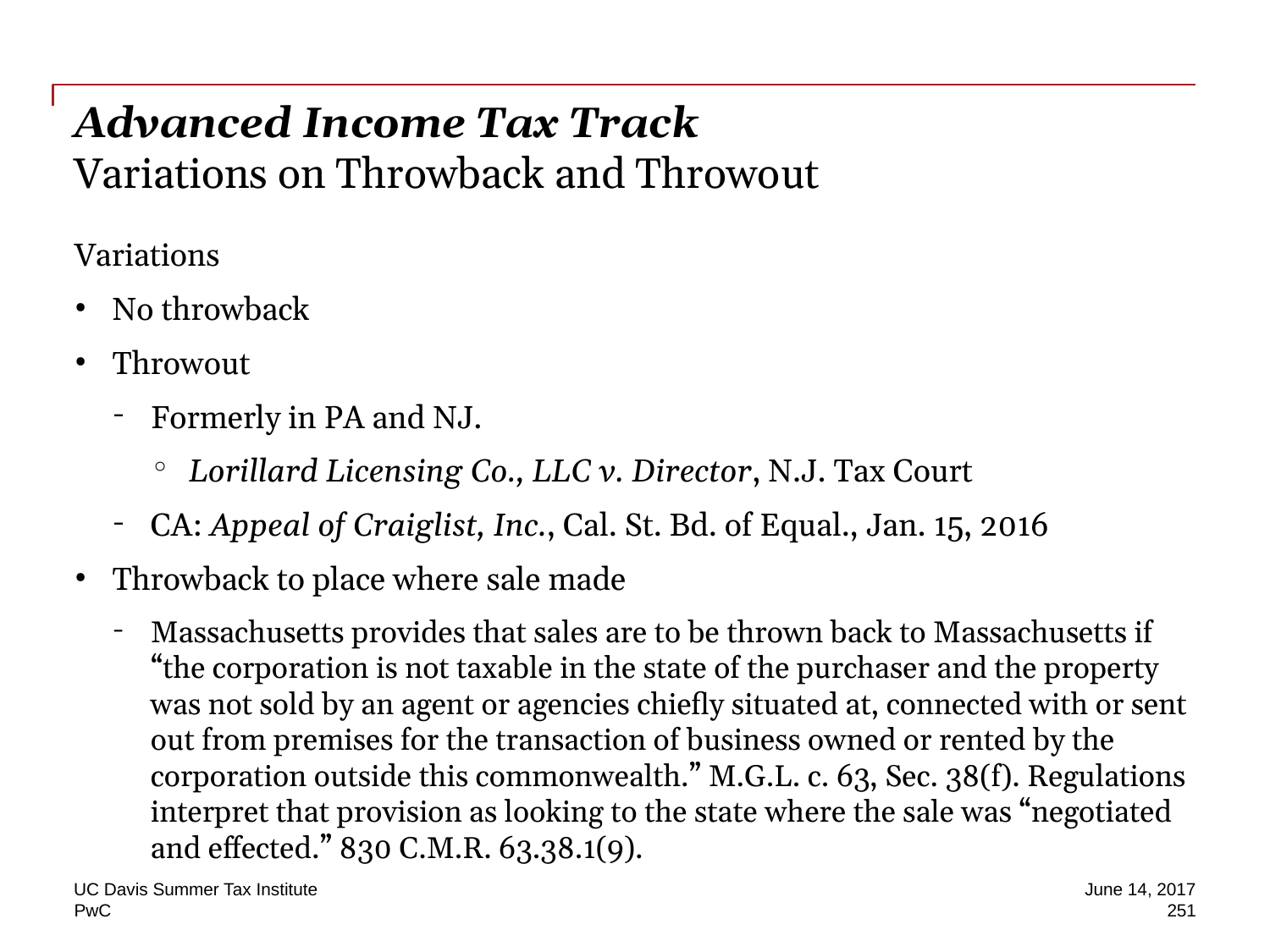

# Advanced Income Tax Track Variations on Throwback and Throwout
Variations
No throwback
Throwout
Formerly in PA and NJ.
Lorillard Licensing Co., LLC v. Director, N.J. Tax Court
CA: Appeal of Craiglist, Inc., Cal. St. Bd. of Equal., Jan. 15, 2016
Throwback to place where sale made
Massachusetts provides that sales are to be thrown back to Massachusetts if “the corporation is not taxable in the state of the purchaser and the property was not sold by an agent or agencies chiefly situated at, connected with or sent out from premises for the transaction of business owned or rented by the corporation outside this commonwealth.” M.G.L. c. 63, Sec. 38(f). Regulations interpret that provision as looking to the state where the sale was “negotiated and effected.” 830 C.M.R. 63.38.1(9).
UC Davis Summer Tax Institute
June 14, 2017
251